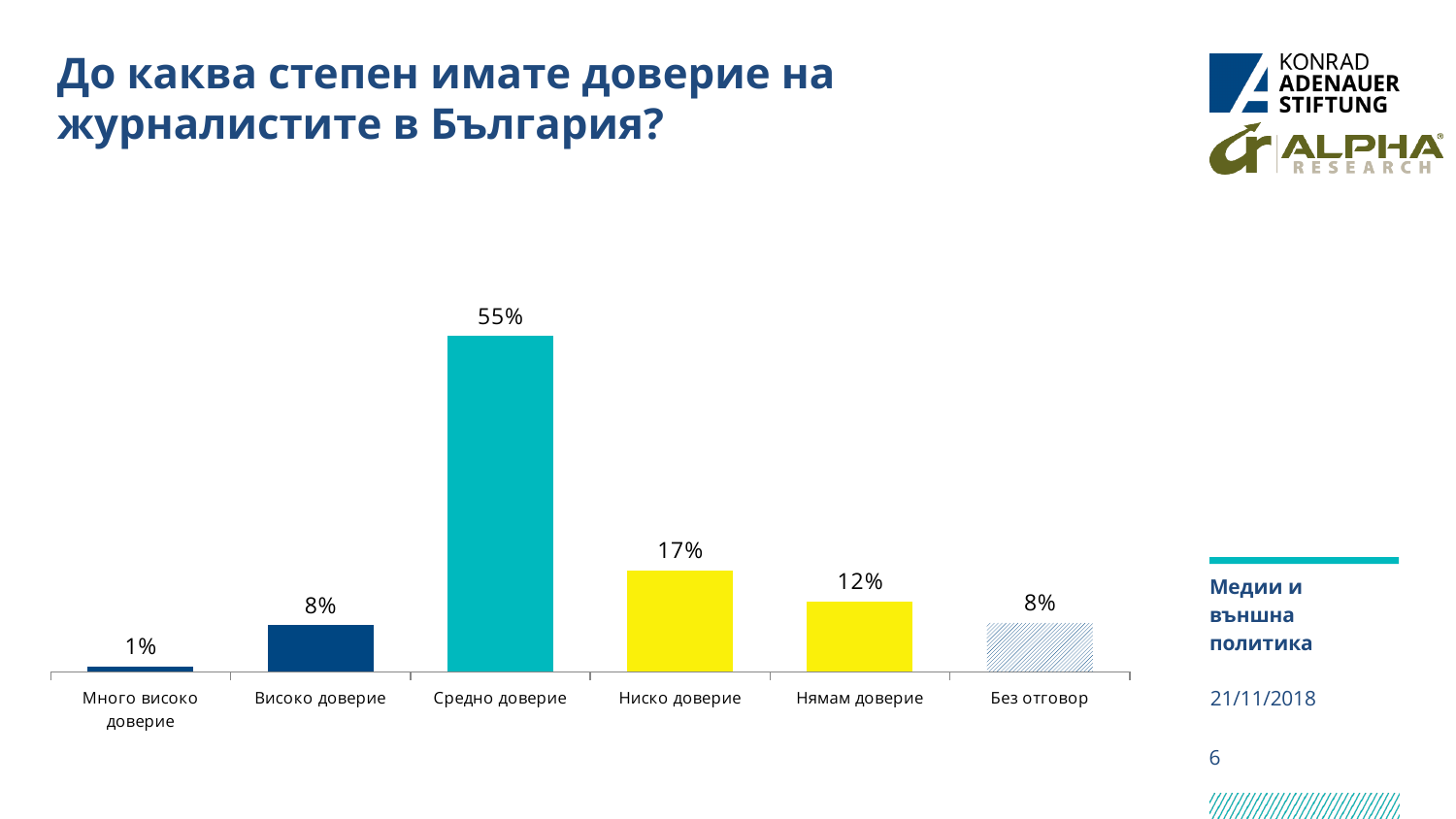

# До каква степен имате доверие на журналистите в България?

### Chart

| Category | 2018 г. |
|---|---|
| Много високо доверие | 0.008917197452229299 |
| Високо доверие | 0.07643312101910828 |
| Средно доверие | 0.5515923566878981 |
| Ниско доверие | 0.16687898089171974 |
| Нямам доверие | 0.1159235668789809 |
| Без отговор | 0.0802547770700637 |
Медии и външна политика
21/11/2018
6